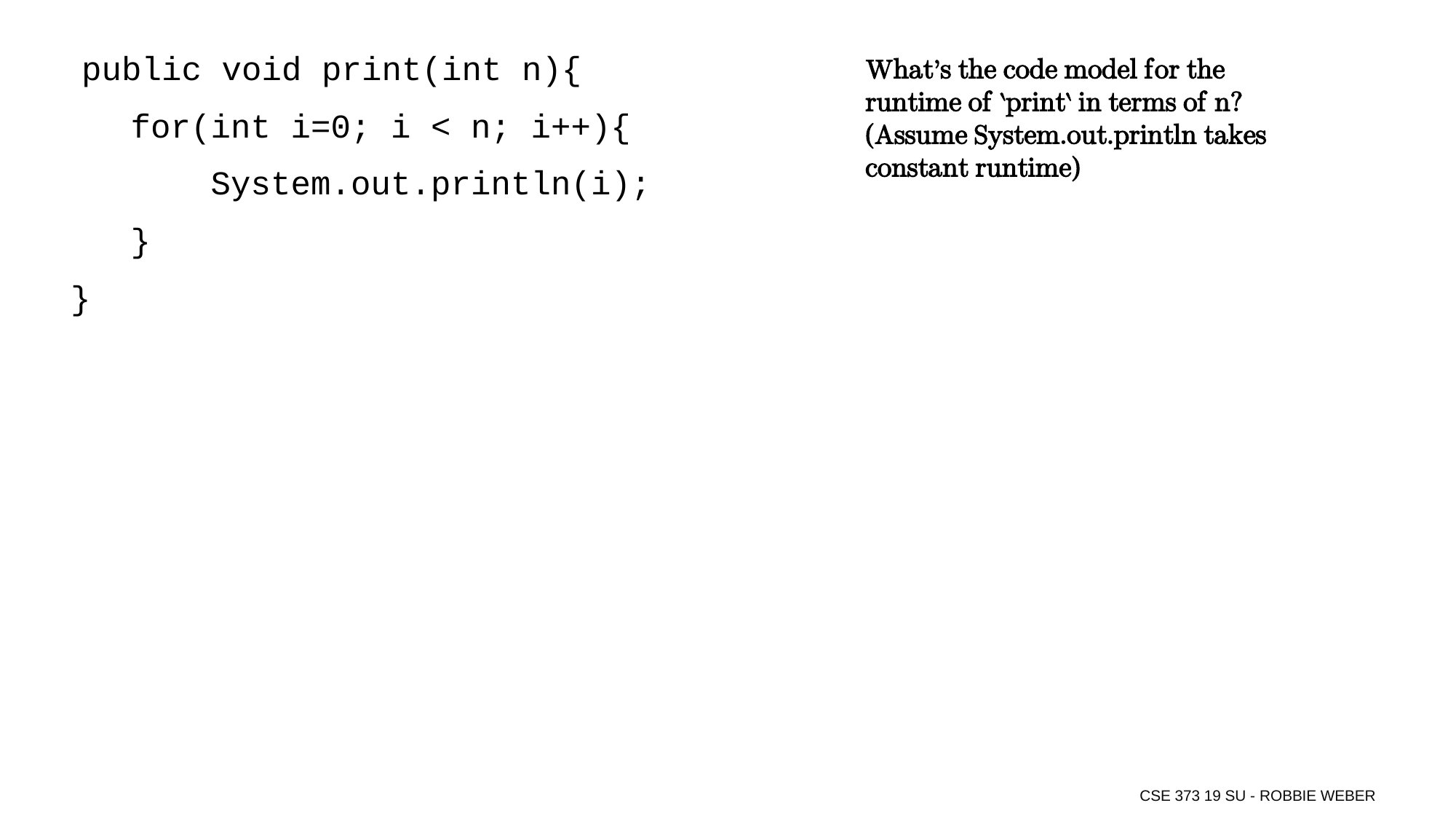

What’s the code model for the runtime of `print` in terms of n? (Assume System.out.println takes constant runtime)
public void print(int n){
   for(int i=0; i < n; i++){
       System.out.println(i);
   }
}
CSE 373 19 Su - Robbie Weber